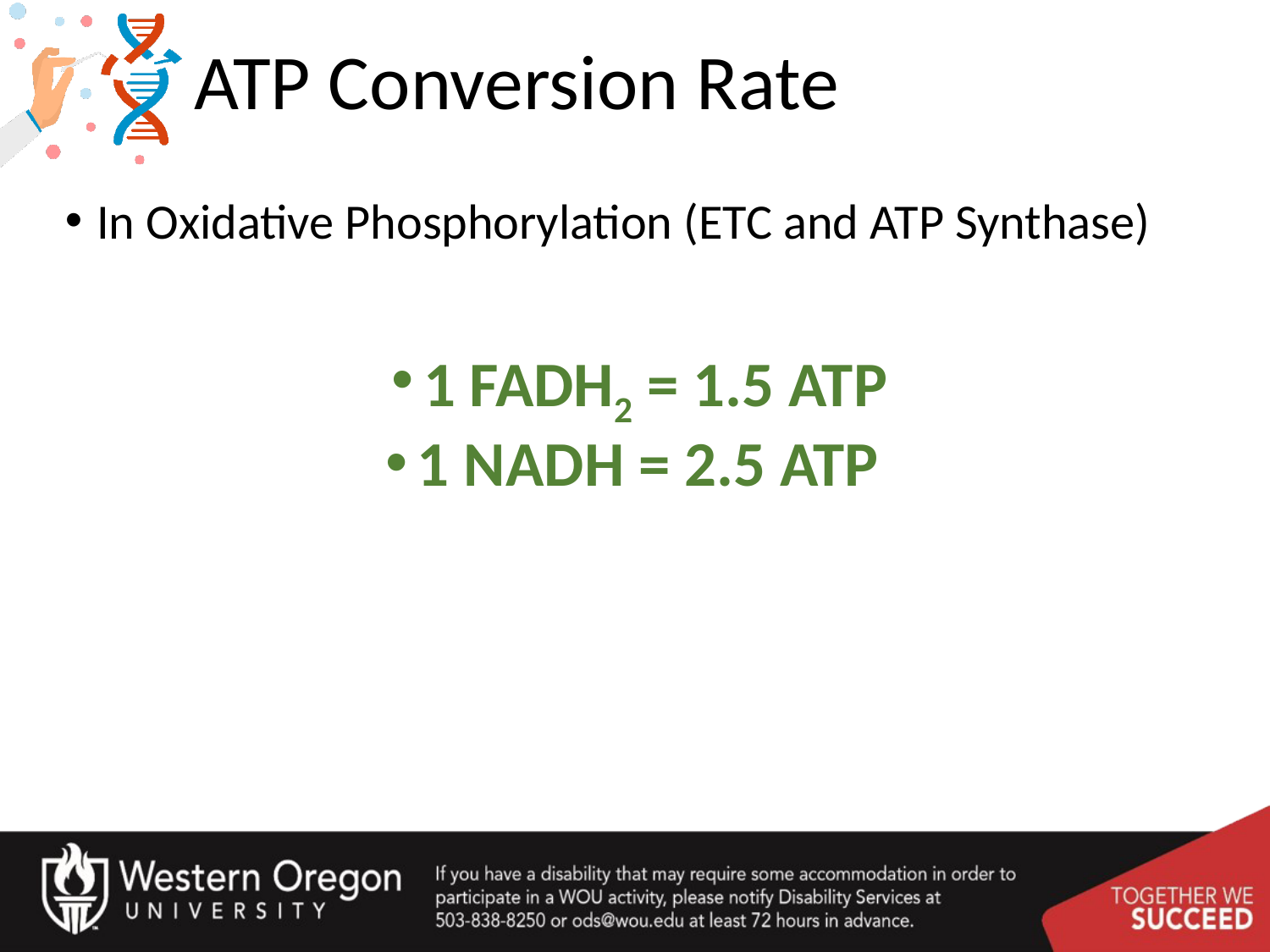

# ATP Conversion Rate
In Oxidative Phosphorylation (ETC and ATP Synthase)

1 FADH2 = 1.5 ATP
1 NADH = 2.5 ATP